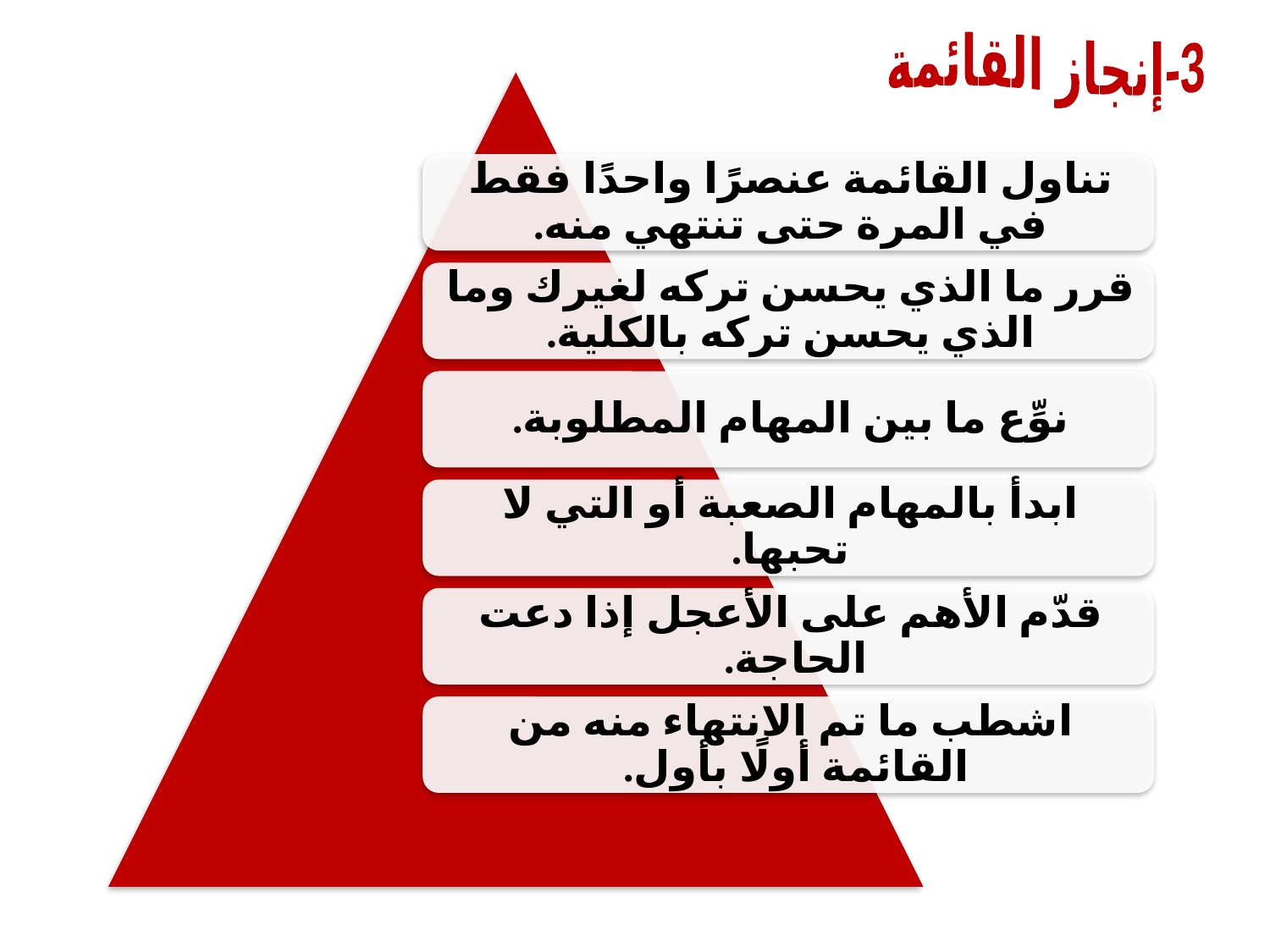

3-إنجاز القائمة
تناول القائمة عنصرًا واحدًا فقط في المرة حتى تنتهي منه.
قرر ما الذي يحسن تركه لغيرك وما الذي يحسن تركه بالكلية.
نوِّع ما بين المهام المطلوبة.
ابدأ بالمهام الصعبة أو التي لا تحبها.
قدّم الأهم على الأعجل إذا دعت الحاجة.
اشطب ما تم الانتهاء منه من القائمة أولًا بأول.